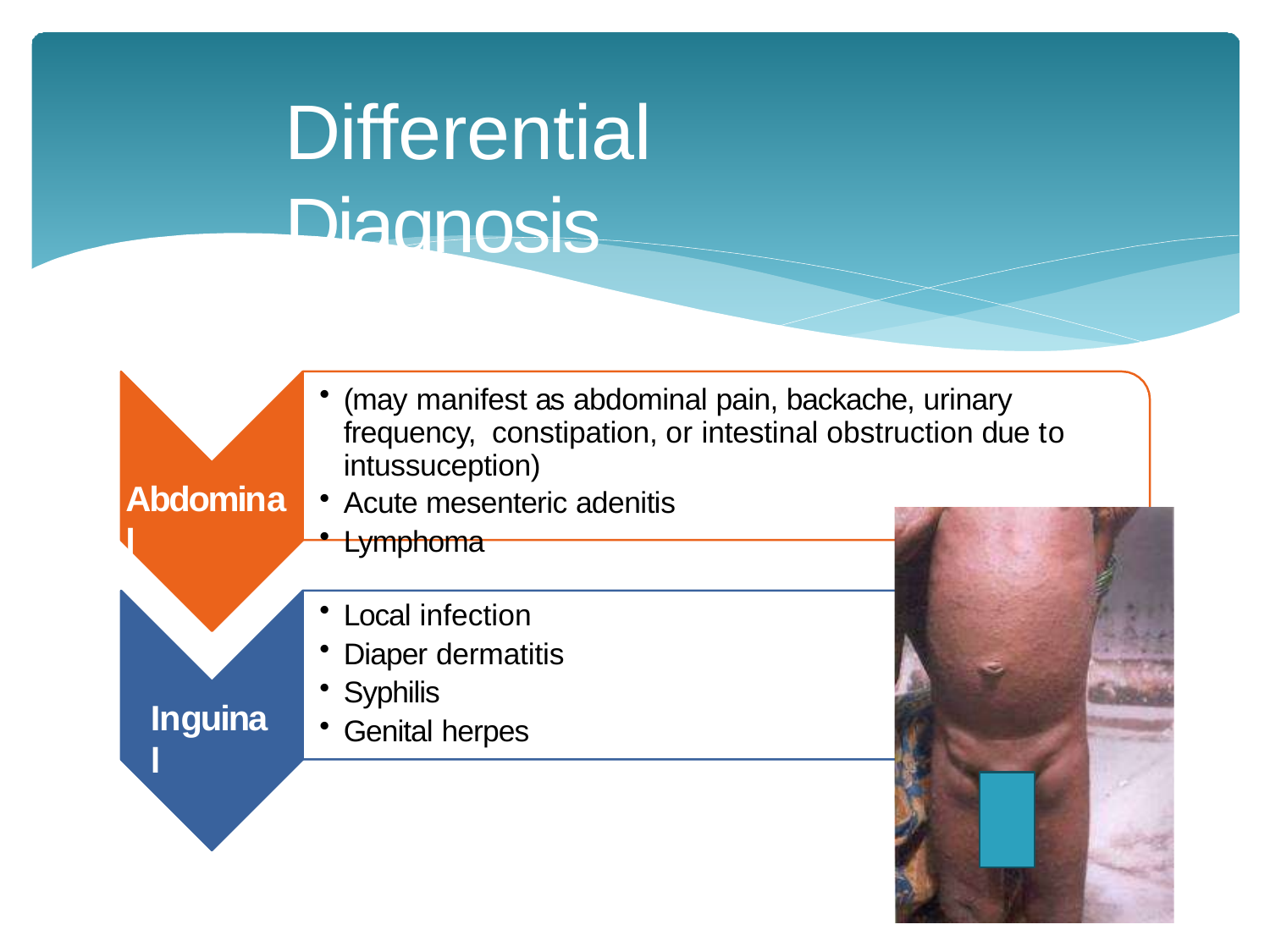

# Differential Diagnosis

(may manifest as abdominal pain, backache, urinary frequency,  constipation, or intestinal obstruction due to intussuception)
Acute mesenteric adenitis
Lymphoma
Abdominal

Local infection
Diaper dermatitis
Syphilis
Genital herpes
Inguinal